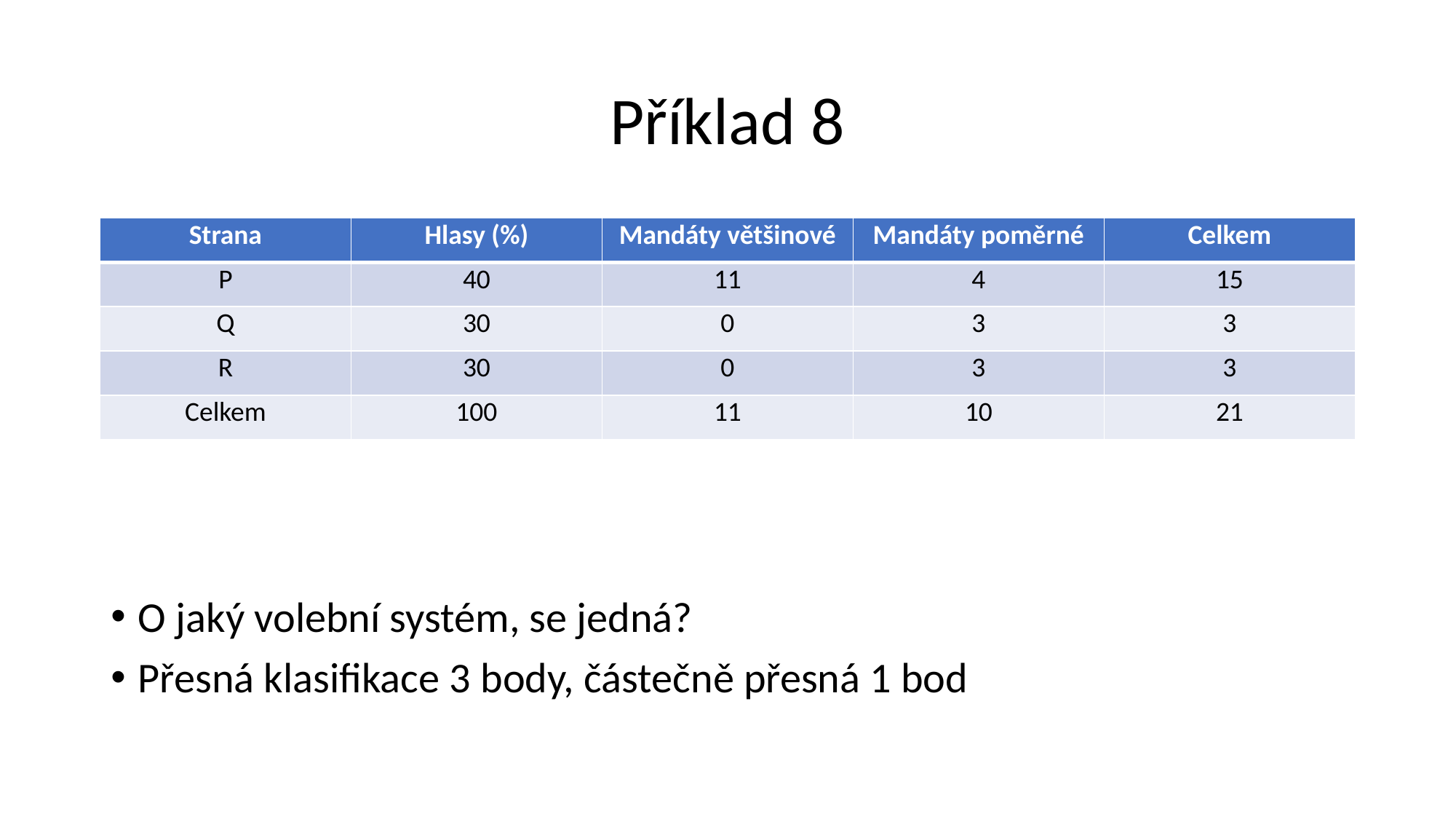

# Příklad 8
| Strana | Hlasy (%) | Mandáty většinové | Mandáty poměrné | Celkem |
| --- | --- | --- | --- | --- |
| P | 40 | 11 | 4 | 15 |
| Q | 30 | 0 | 3 | 3 |
| R | 30 | 0 | 3 | 3 |
| Celkem | 100 | 11 | 10 | 21 |
O jaký volební systém, se jedná?
Přesná klasifikace 3 body, částečně přesná 1 bod